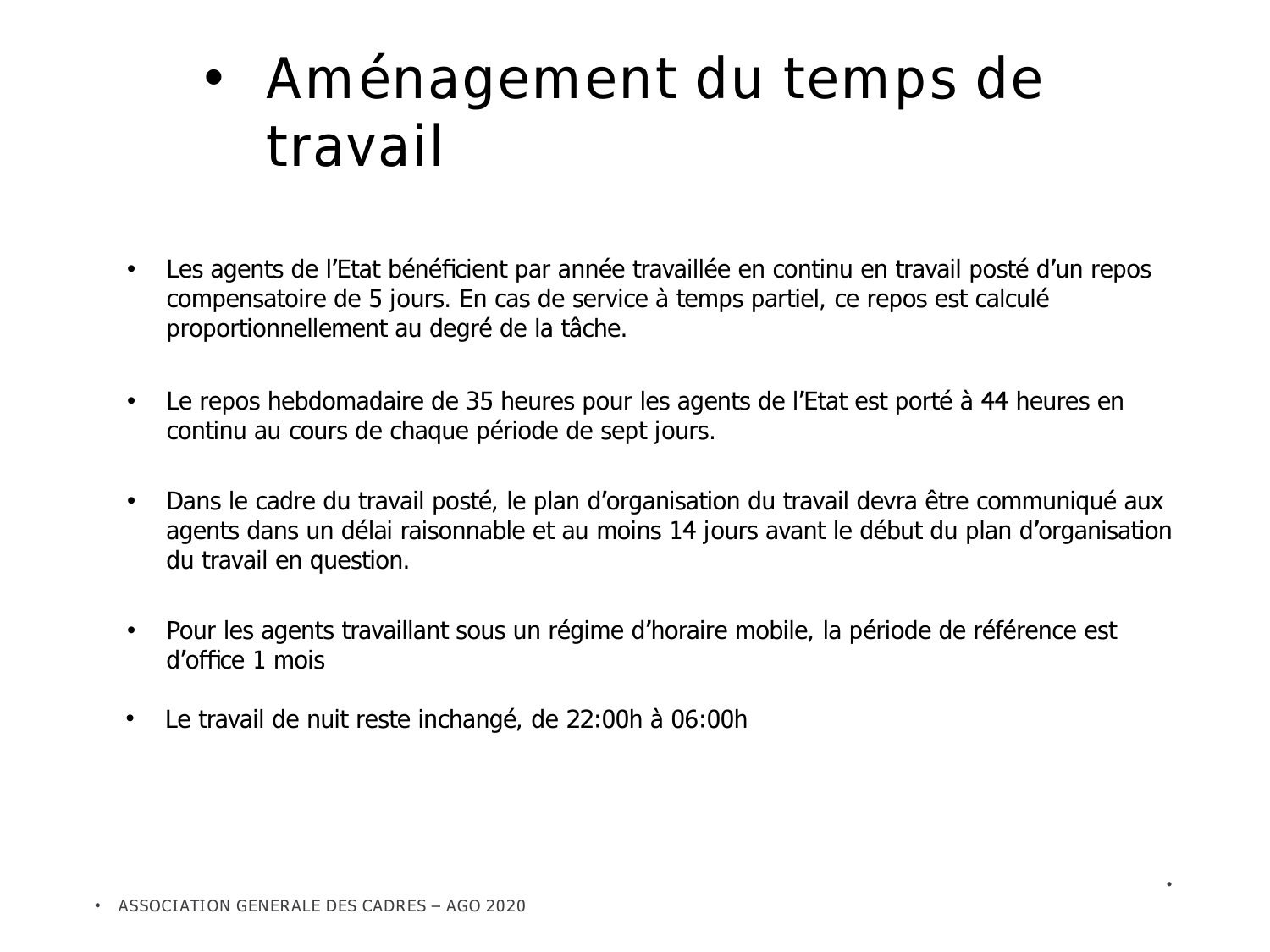

Aménagement du temps de travail
Les agents de l’Etat bénéficient par année travaillée en continu en travail posté d’un repos compensatoire de 5 jours. En cas de service à temps partiel, ce repos est calculé proportionnellement au degré de la tâche.

Le repos hebdomadaire de 35 heures pour les agents de l’Etat est porté à 44 heures en continu au cours de chaque période de sept jours.
Dans le cadre du travail posté, le plan d’organisation du travail devra être communiqué aux agents dans un délai raisonnable et au moins 14 jours avant le début du plan d’organisation du travail en question.
Pour les agents travaillant sous un régime d’horaire mobile, la période de référence est d’office 1 mois
Le travail de nuit reste inchangé, de 22:00h à 06:00h

ASSOCIATION GENERALE DES CADRES – AGO 2020

11/03/2020